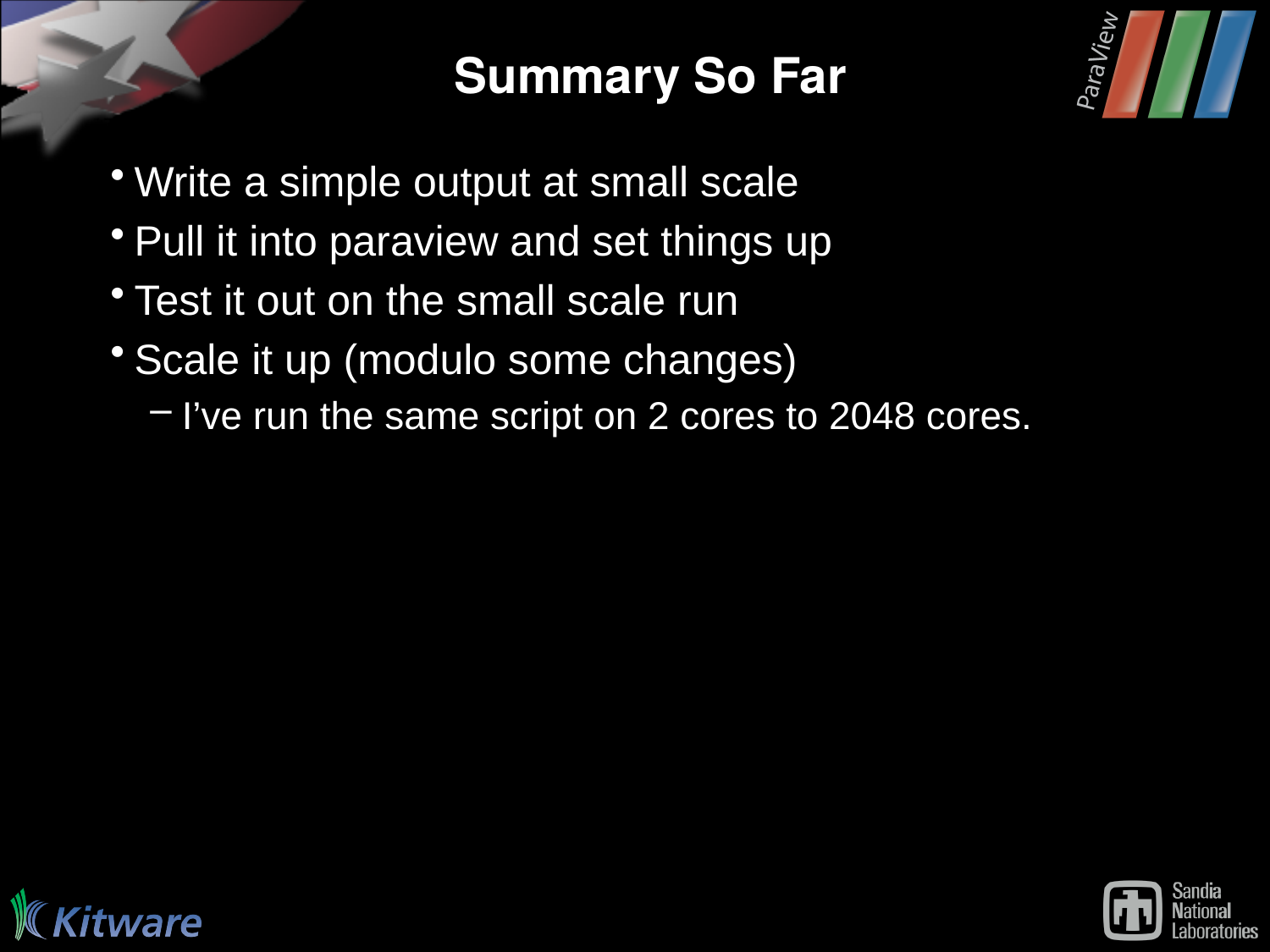

# Summary So Far
Write a simple output at small scale
Pull it into paraview and set things up
Test it out on the small scale run
Scale it up (modulo some changes)
I’ve run the same script on 2 cores to 2048 cores.